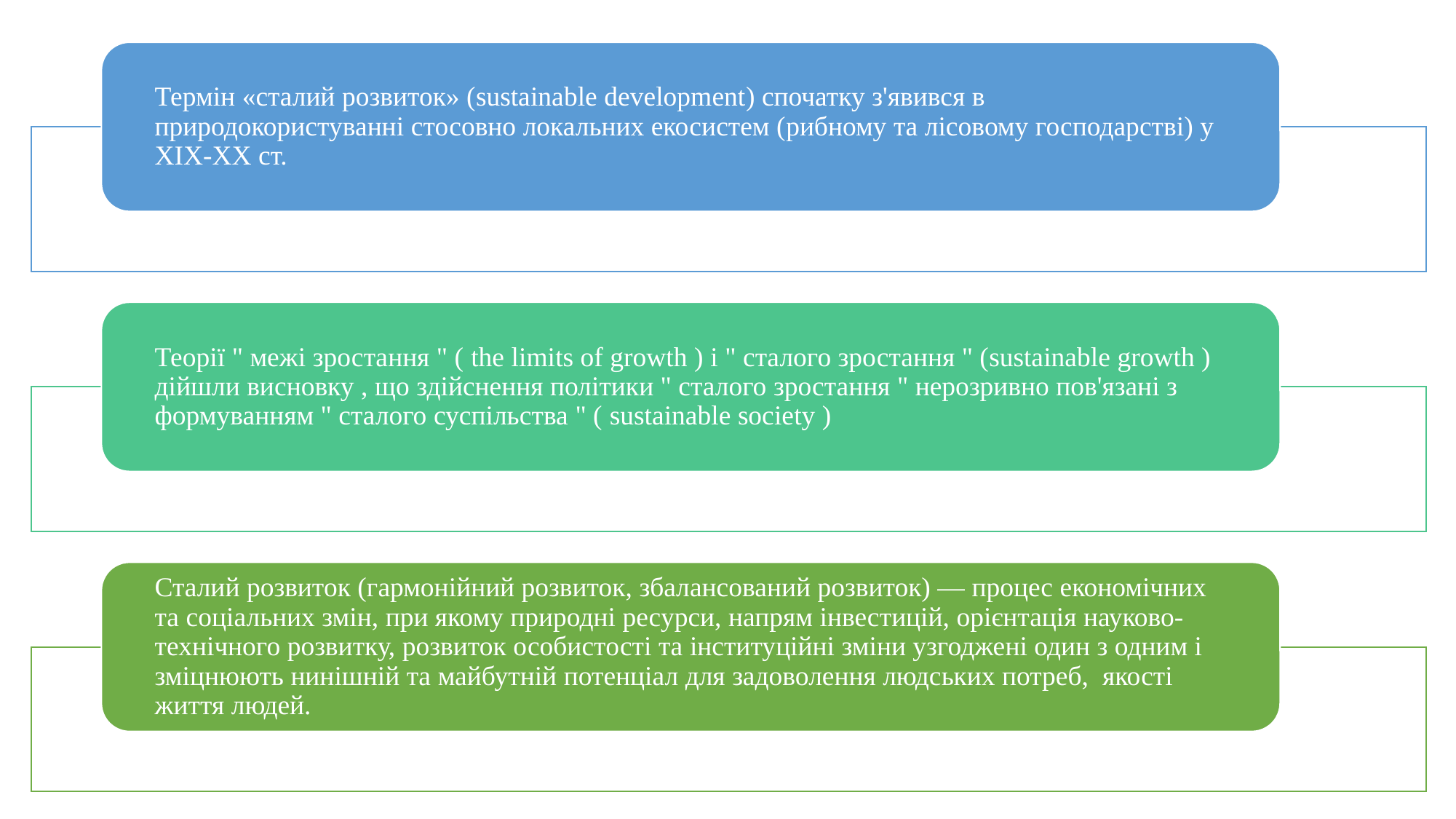

Термін «сталий розвиток» (sustainable development) спочатку з'явився в природокористуванні стосовно локальних екосистем (рибному та лісовому господарстві) у ХІХ-ХХ ст.
Теорії " межі зростання " ( the limits of growth ) і " сталого зростання " (sustainable growth ) дійшли висновку , що здійснення політики " сталого зростання " нерозривно пов'язані з формуванням " сталого суспільства " ( sustainable society )
Сталий розвиток (гармонійний розвиток, збалансований розвиток) — процес економічних та соціальних змін, при якому природні ресурси, напрям інвестицій, орієнтація науково-технічного розвитку, розвиток особистості та інституційні зміни узгоджені один з одним і зміцнюють нинішній та майбутній потенціал для задоволення людських потреб,  якості життя людей.